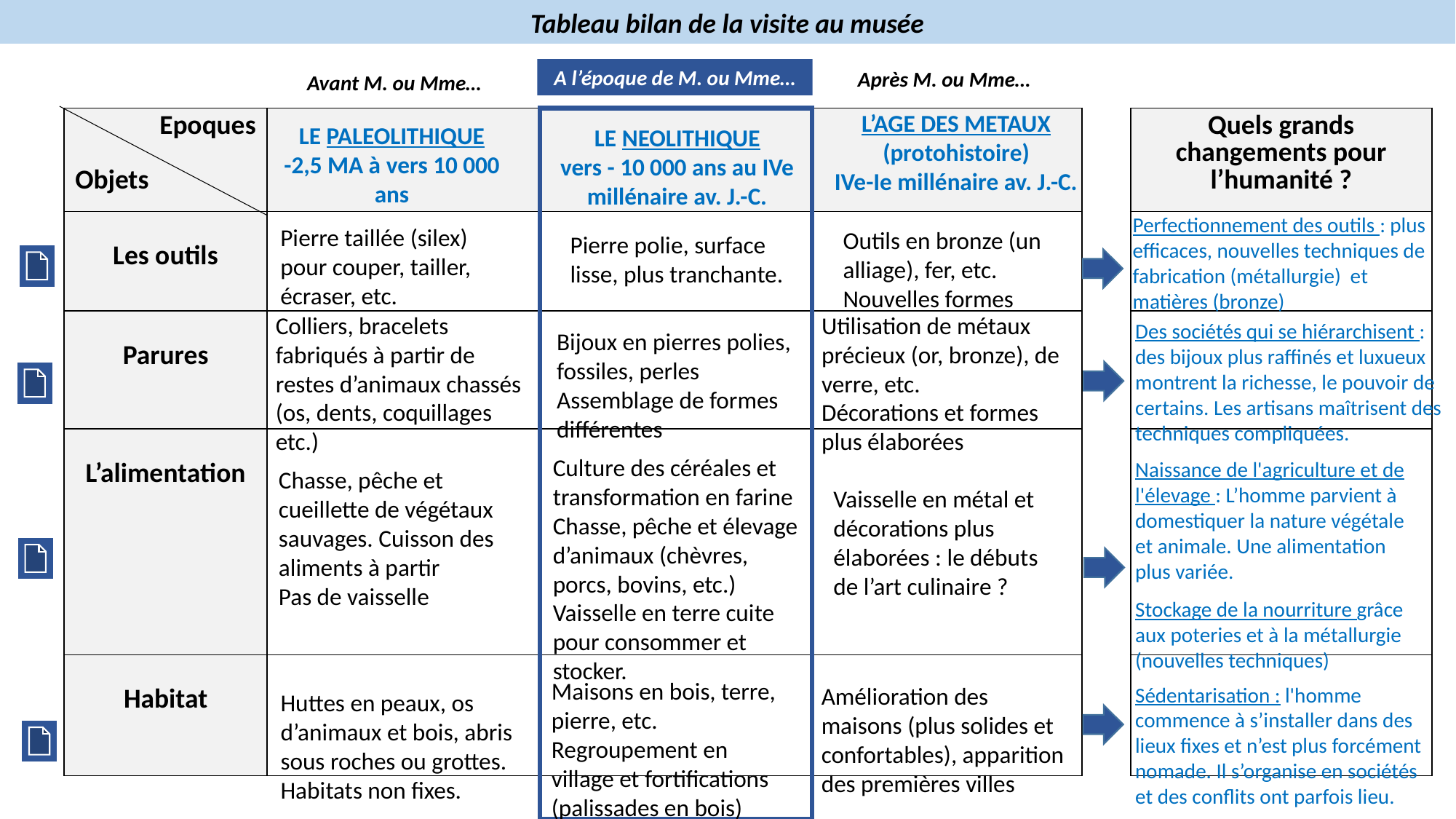

Tableau bilan de la visite au musée
A l’époque de M. ou Mme…
Après M. ou Mme…
Avant M. ou Mme…
L’AGE DES METAUX (protohistoire)
IVe-Ie millénaire av. J.-C.
| Epoques Objets |  |  |  |  | Quels grands changements pour l’humanité ? |
| --- | --- | --- | --- | --- | --- |
| Les outils |  |  |  |  |  |
| Parures |  |  |  |  |  |
| L’alimentation |  |  |  |  |  |
|  |  |  |  |  |  |
| Habitat |  |  |  |  |  |

LE PALEOLITHIQUE
-2,5 MA à vers 10 000 ans
LE NEOLITHIQUE
vers - 10 000 ans au IVe millénaire av. J.-C.
Perfectionnement des outils : plus efficaces, nouvelles techniques de fabrication (métallurgie)  et matières (bronze)
Pierre taillée (silex) pour couper, tailler, écraser, etc.
Outils en bronze (un alliage), fer, etc.
Nouvelles formes
Pierre polie, surface lisse, plus tranchante.

Colliers, bracelets fabriqués à partir de restes d’animaux chassés (os, dents, coquillages etc.)
Utilisation de métaux précieux (or, bronze), de verre, etc.
Décorations et formes plus élaborées
Des sociétés qui se hiérarchisent : des bijoux plus raffinés et luxueux montrent la richesse, le pouvoir de certains. Les artisans maîtrisent des techniques compliquées.
Bijoux en pierres polies, fossiles, perles
Assemblage de formes différentes

Culture des céréales et transformation en farine
Chasse, pêche et élevage d’animaux (chèvres, porcs, bovins, etc.)
Vaisselle en terre cuite pour consommer et stocker.
Naissance de l'agriculture et de l'élevage : L’homme parvient à domestiquer la nature végétale et animale. Une alimentation plus variée.

Stockage de la nourriture grâce aux poteries et à la métallurgie (nouvelles techniques)
Chasse, pêche et cueillette de végétaux sauvages. Cuisson des aliments à partir
Pas de vaisselle

Vaisselle en métal et décorations plus élaborées : le débuts de l’art culinaire ?

Maisons en bois, terre, pierre, etc.
Regroupement en village et fortifications (palissades en bois)

Amélioration des maisons (plus solides et confortables), apparition des premières villes
Sédentarisation : l'homme commence à s’installer dans des lieux fixes et n’est plus forcément nomade. Il s’organise en sociétés et des conflits ont parfois lieu.

Huttes en peaux, os d’animaux et bois, abris sous roches ou grottes. Habitats non fixes.